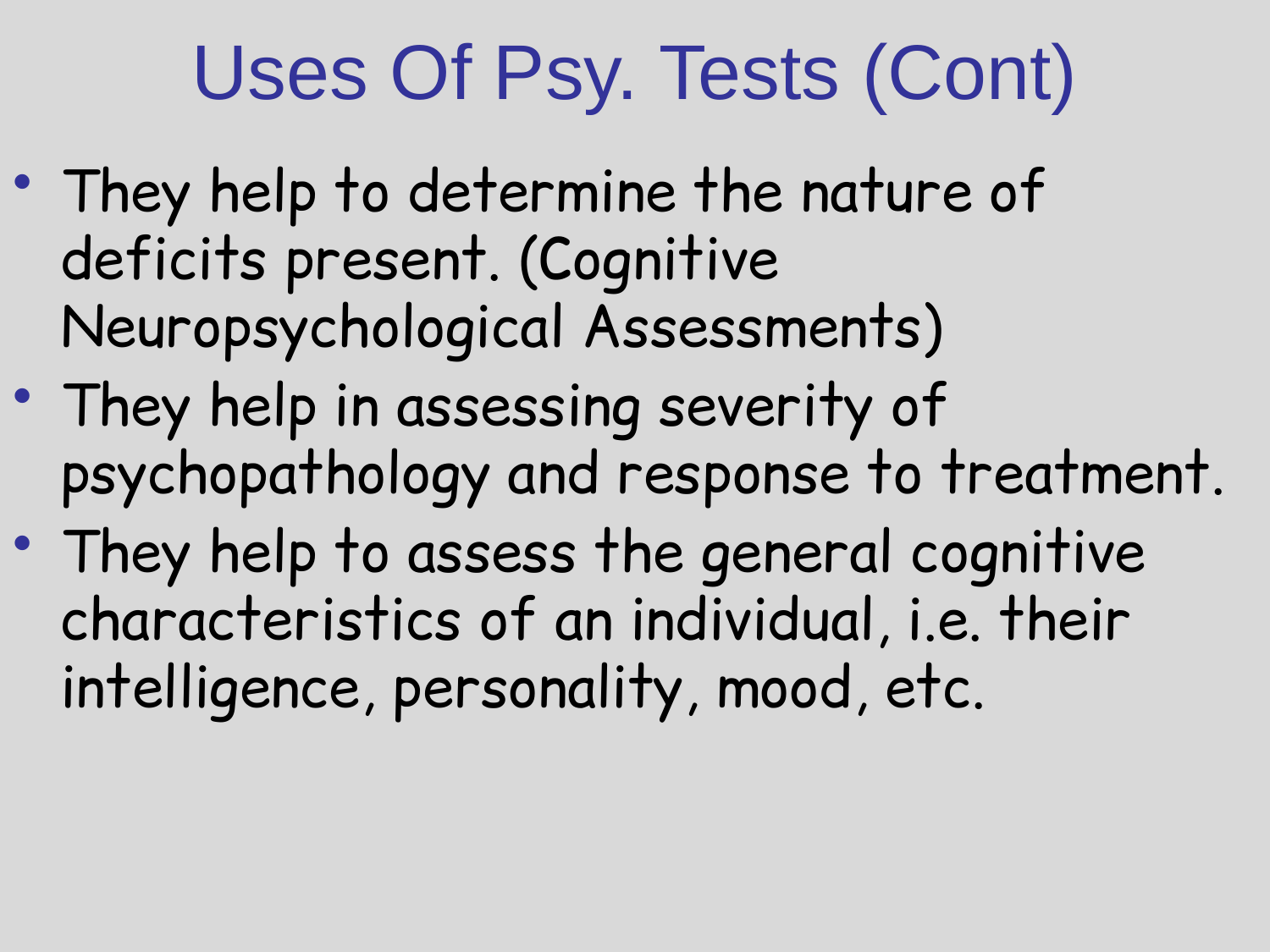

Uses Of Psy. Tests (Cont)
They help to determine the nature of deficits present. (Cognitive Neuropsychological Assessments)
They help in assessing severity of psychopathology and response to treatment.
They help to assess the general cognitive characteristics of an individual, i.e. their intelligence, personality, mood, etc.